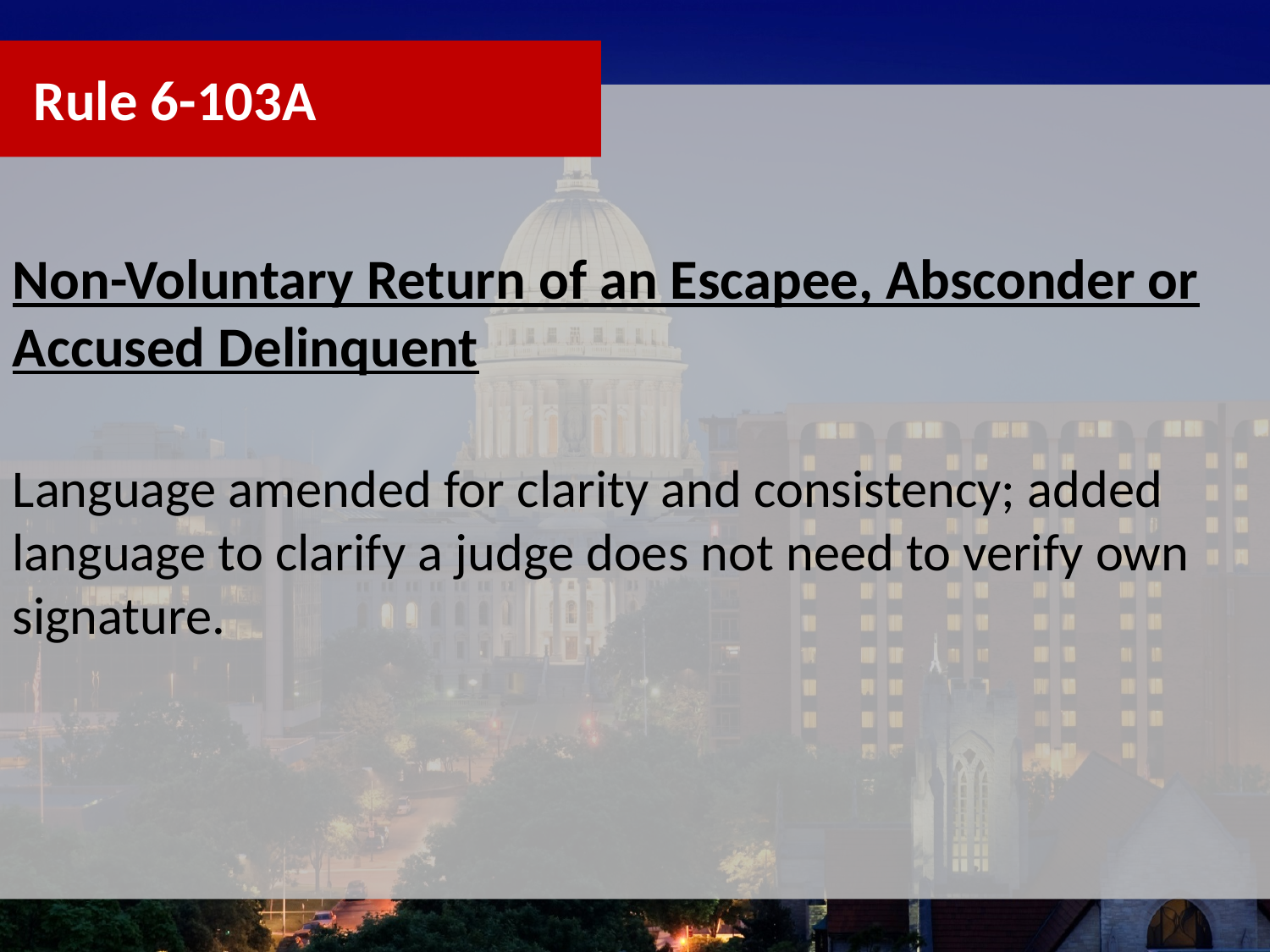

Rule 6-103A

Non-Voluntary Return of an Escapee, Absconder or Accused Delinquent

Language amended for clarity and consistency; added language to clarify a judge does not need to verify own signature.